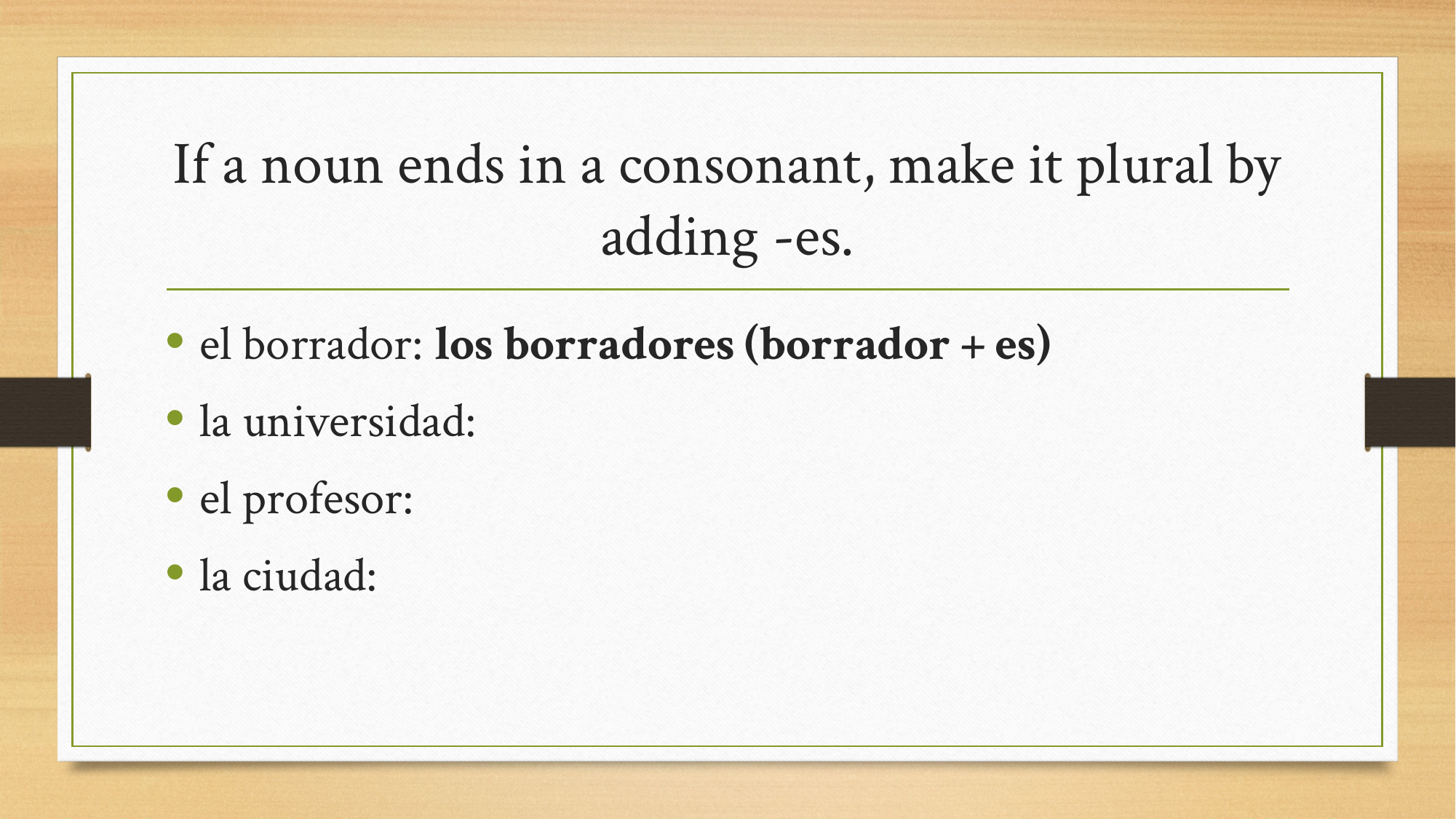

# If a noun ends in a consonant, make it plural by adding -es.
el borrador: los borradores (borrador + es)
la universidad:
el profesor:
la ciudad: